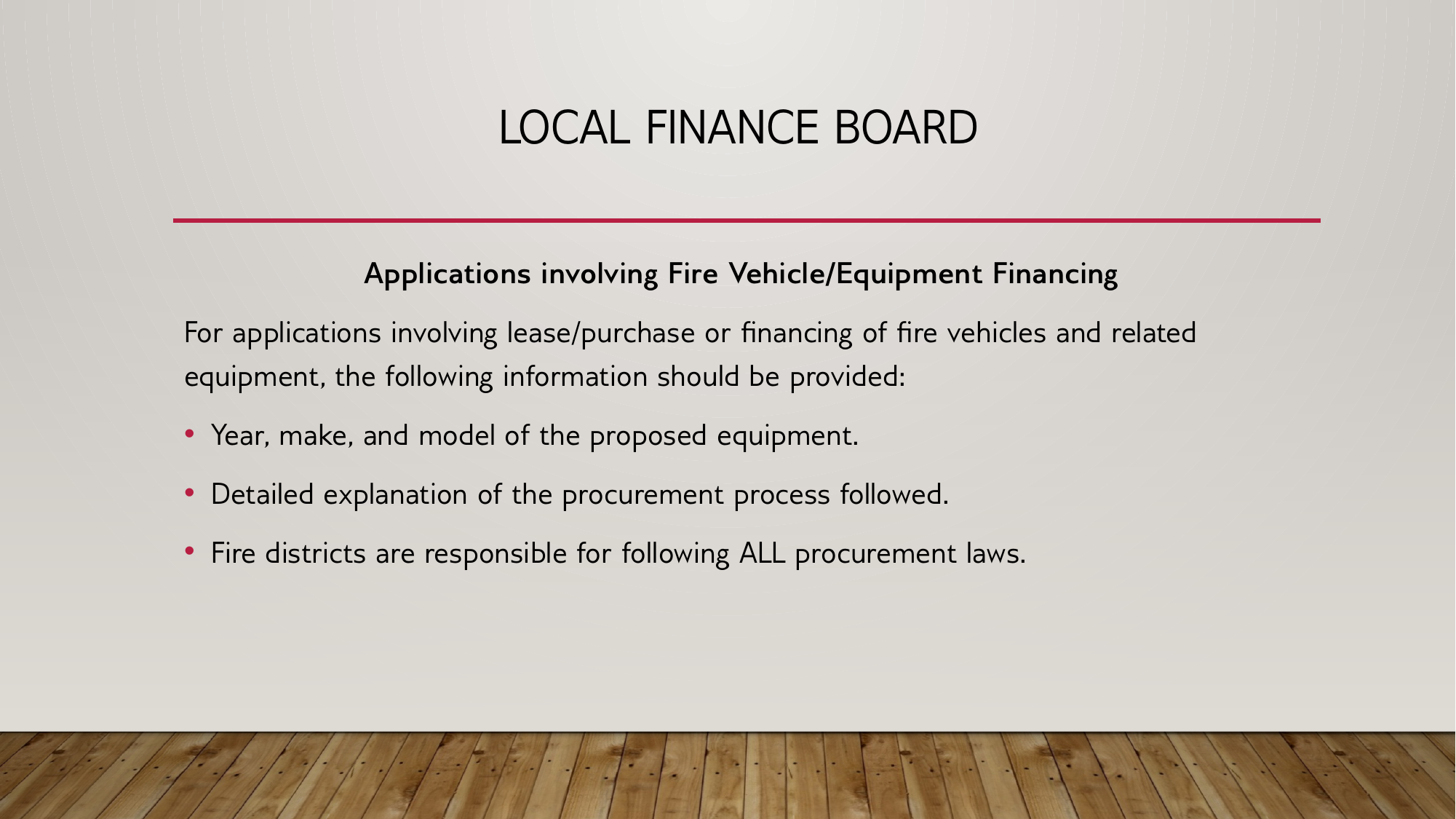

# Local Finance Board
Applications involving Fire Vehicle/Equipment Financing
For applications involving lease/purchase or financing of fire vehicles and related equipment, the following information should be provided:
Year, make, and model of the proposed equipment.
Detailed explanation of the procurement process followed.
Fire districts are responsible for following ALL procurement laws.